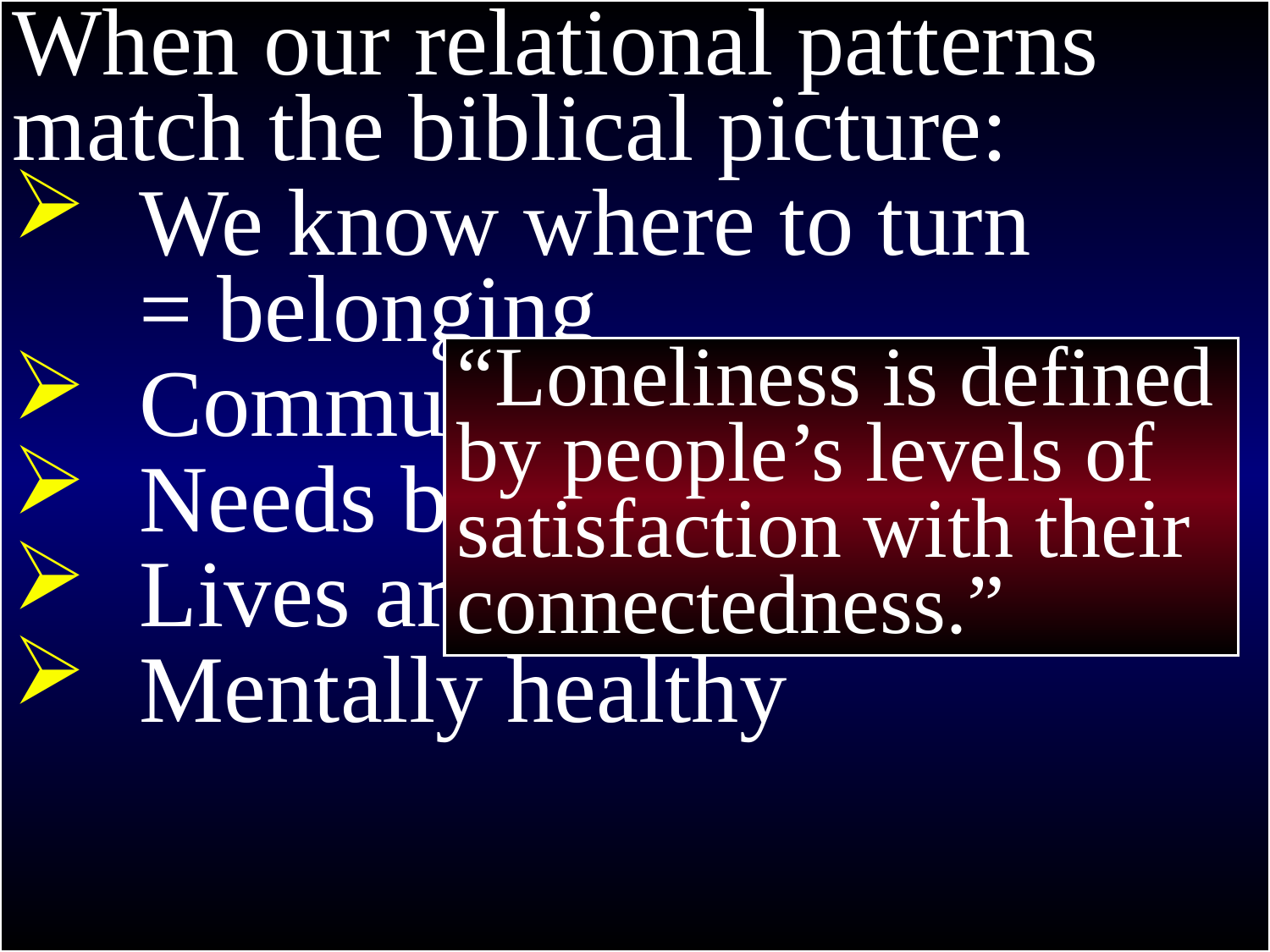

1 Thessalonians 3
When our relational patterns match the biblical picture:
We know where to turn
= belonging
Community can form
Needs being met
Lives are changing
Mentally healthy
13 May he, as a result, make your hearts strong, blameless, and distinct as you stand before God our Father when our Lord Jesus comes again with all his transformed people. Amen.
“Loneliness is defined by people’s levels of satisfaction with their connectedness.”